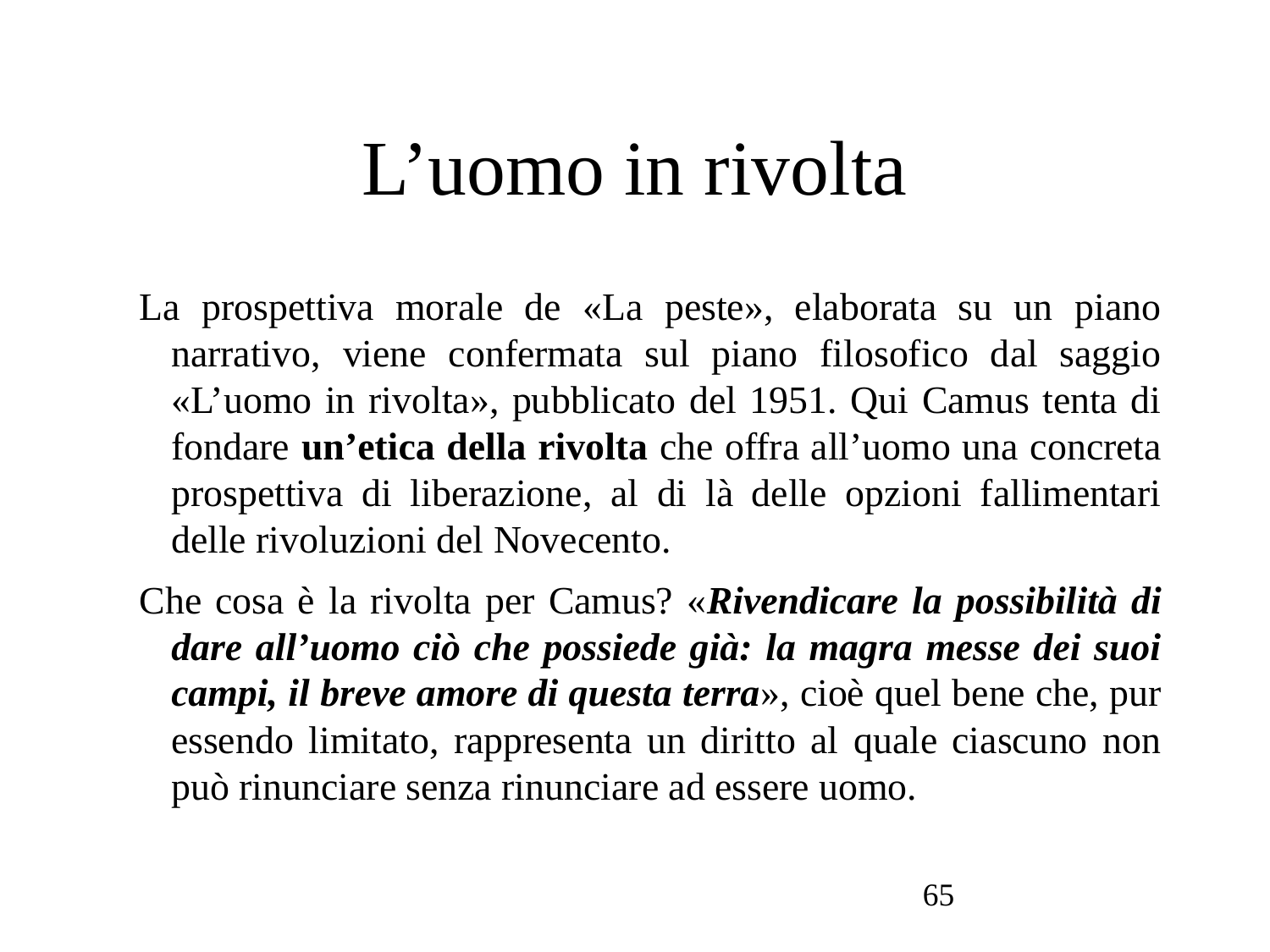

# L’uomo in rivolta
La prospettiva morale de «La peste», elaborata su un piano narrativo, viene confermata sul piano filosofico dal saggio «L’uomo in rivolta», pubblicato del 1951. Qui Camus tenta di fondare un’etica della rivolta che offra all’uomo una concreta prospettiva di liberazione, al di là delle opzioni fallimentari delle rivoluzioni del Novecento.
Che cosa è la rivolta per Camus? «Rivendicare la possibilità di dare all’uomo ciò che possiede già: la magra messe dei suoi campi, il breve amore di questa terra», cioè quel bene che, pur essendo limitato, rappresenta un diritto al quale ciascuno non può rinunciare senza rinunciare ad essere uomo.
65